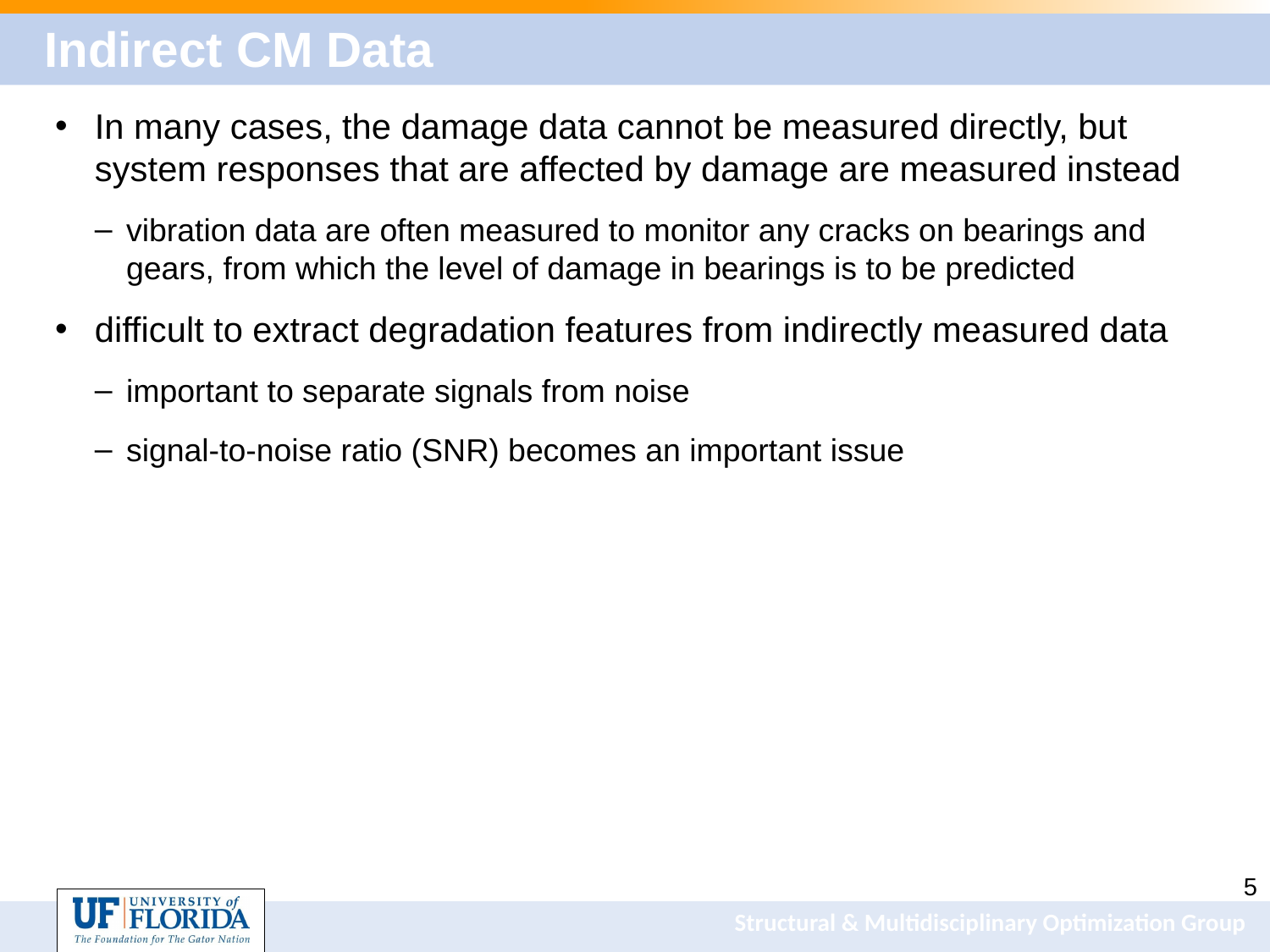

# Indirect CM Data
In many cases, the damage data cannot be measured directly, but system responses that are affected by damage are measured instead
vibration data are often measured to monitor any cracks on bearings and gears, from which the level of damage in bearings is to be predicted
difficult to extract degradation features from indirectly measured data
important to separate signals from noise
signal-to-noise ratio (SNR) becomes an important issue